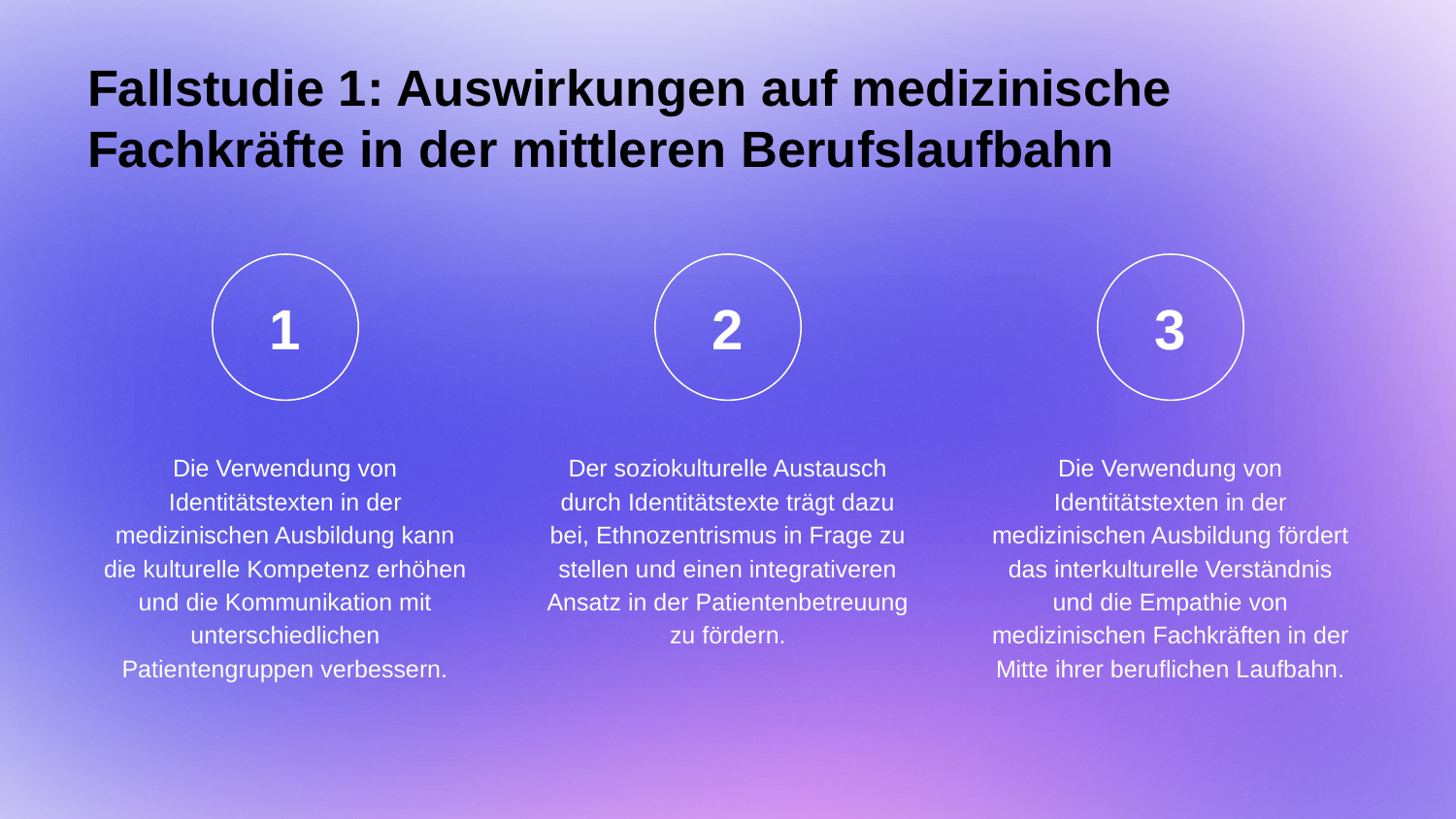

# Fallstudie 1: Auswirkungen auf medizinische Fachkräfte in der mittleren Berufslaufbahn
Die Verwendung von Identitätstexten in der medizinischen Ausbildung kann die kulturelle Kompetenz erhöhen und die Kommunikation mit unterschiedlichen Patientengruppen verbessern.
Der soziokulturelle Austausch durch Identitätstexte trägt dazu bei, Ethnozentrismus in Frage zu stellen und einen integrativeren Ansatz in der Patientenbetreuung zu fördern.
Die Verwendung von Identitätstexten in der medizinischen Ausbildung fördert das interkulturelle Verständnis und die Empathie von medizinischen Fachkräften in der Mitte ihrer beruflichen Laufbahn.